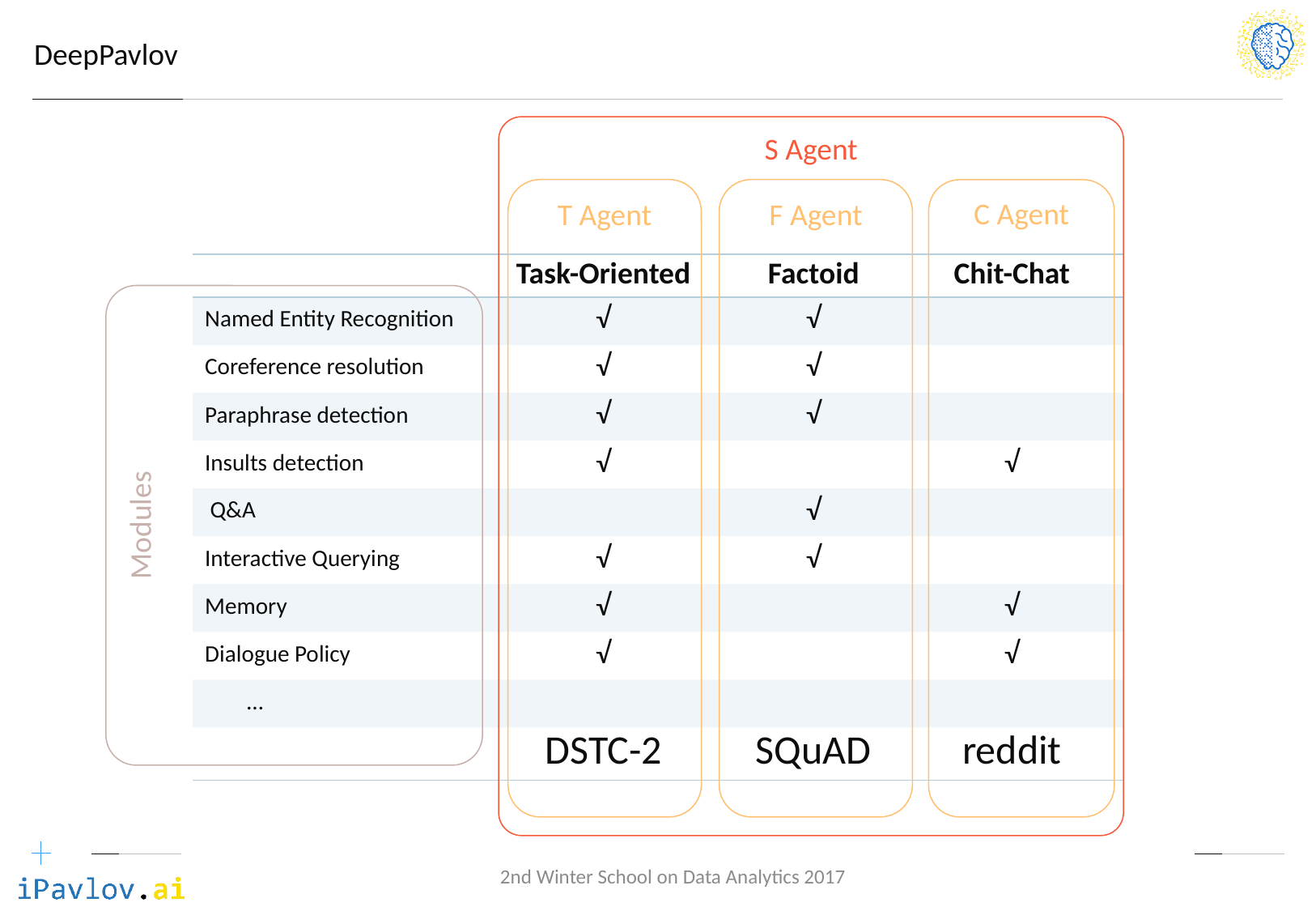

# DeepPavlov
S Agent
T Agent
F Agent
C Agent
|  | Task-Oriented | Factoid | Chit-Chat |
| --- | --- | --- | --- |
| Named Entity Recognition | √ | √ |  |
| Coreference resolution | √ | √ |  |
| Paraphrase detection | √ | √ |  |
| Insults detection | √ |  | √ |
| Q&A |  | √ |  |
| Interactive Querying | √ | √ |  |
| Memory | √ |  | √ |
| Dialogue Policy | √ |  | √ |
| … |  |  |  |
|  | DSTC-2 | SQuAD | reddit |
Modules
2nd Winter School on Data Analytics 2017